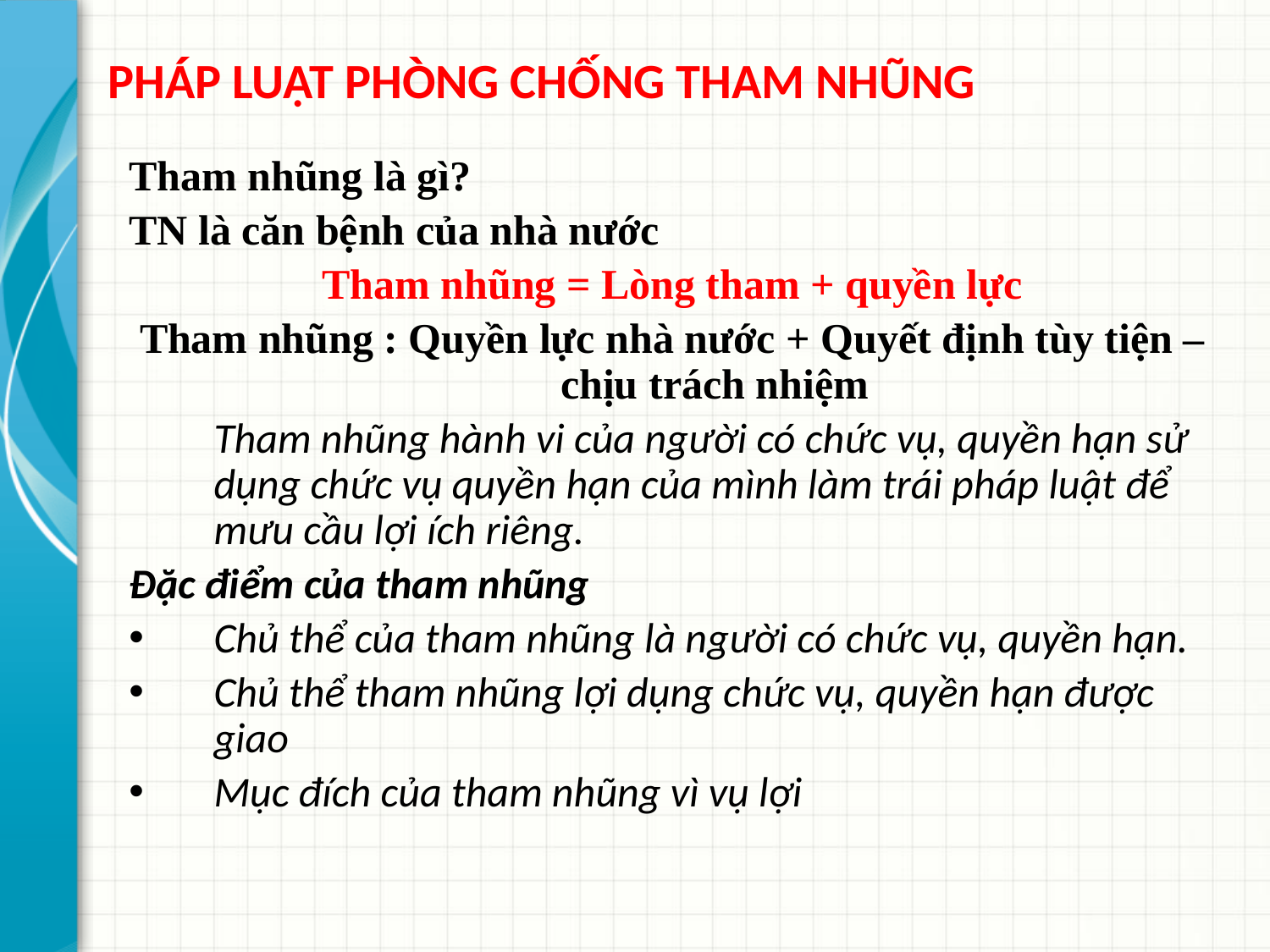

# PHÁP LUẬT PHÒNG CHỐNG THAM NHŨNG
Tham nhũng là gì?
TN là căn bệnh của nhà nước
Tham nhũng = Lòng tham + quyền lực
Tham nhũng : Quyền lực nhà nước + Quyết định tùy tiện – chịu trách nhiệm
	Tham nhũng hành vi của người có chức vụ, quyền hạn sử dụng chức vụ quyền hạn của mình làm trái pháp luật để mưu cầu lợi ích riêng.
Đặc điểm của tham nhũng
Chủ thể của tham nhũng là người có chức vụ, quyền hạn.
Chủ thể tham nhũng lợi dụng chức vụ, quyền hạn được giao
Mục đích của tham nhũng vì vụ lợi